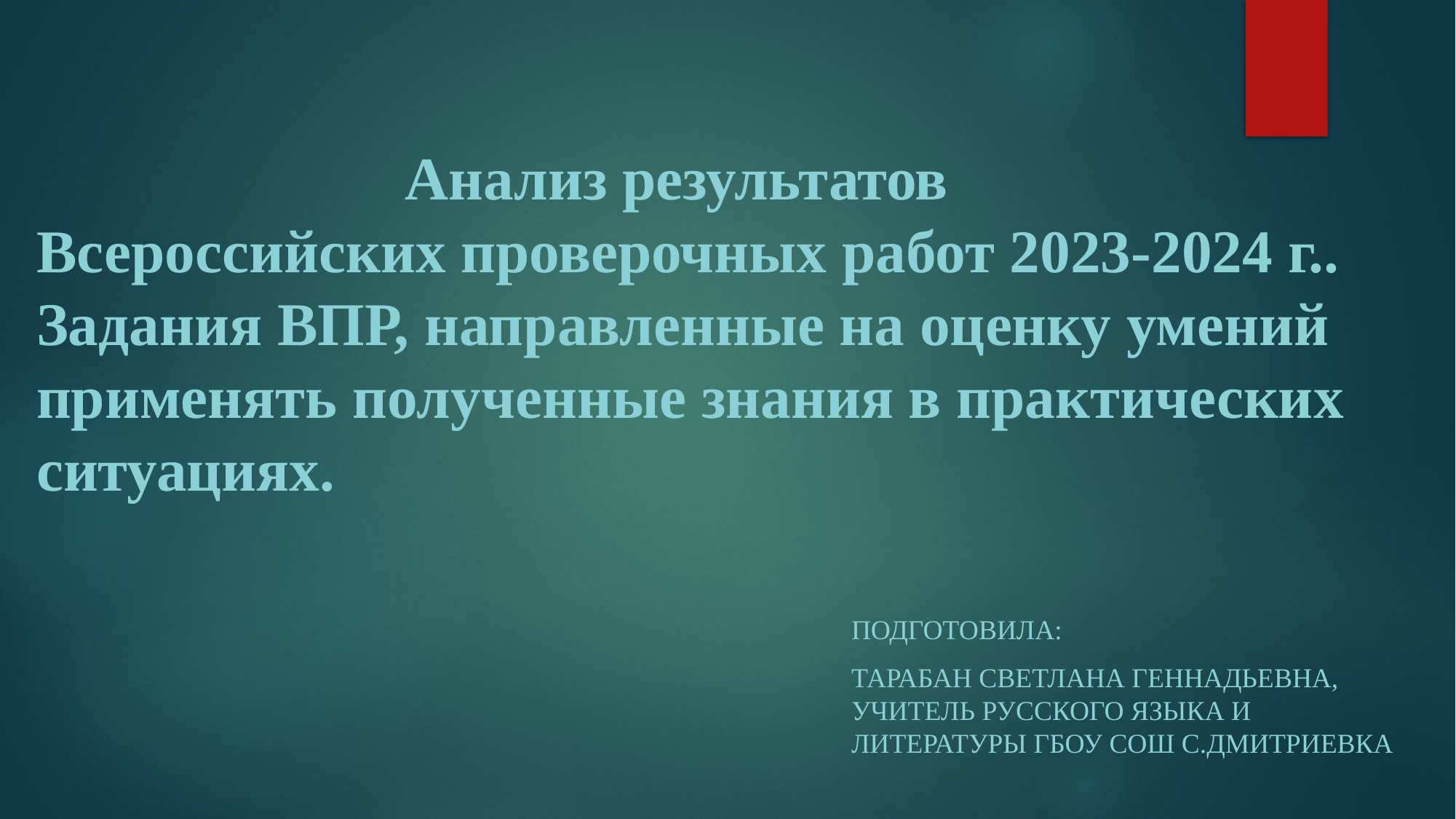

# Анализ результатов Всероссийских проверочных работ 2023-2024 г.. Задания ВПР, направленные на оценку умений применять полученные знания в практических ситуациях.
Подготовила:
Тарабан Светлана Геннадьевна, учитель русского языка и литературы ГБОУ СОШ с.Дмитриевка